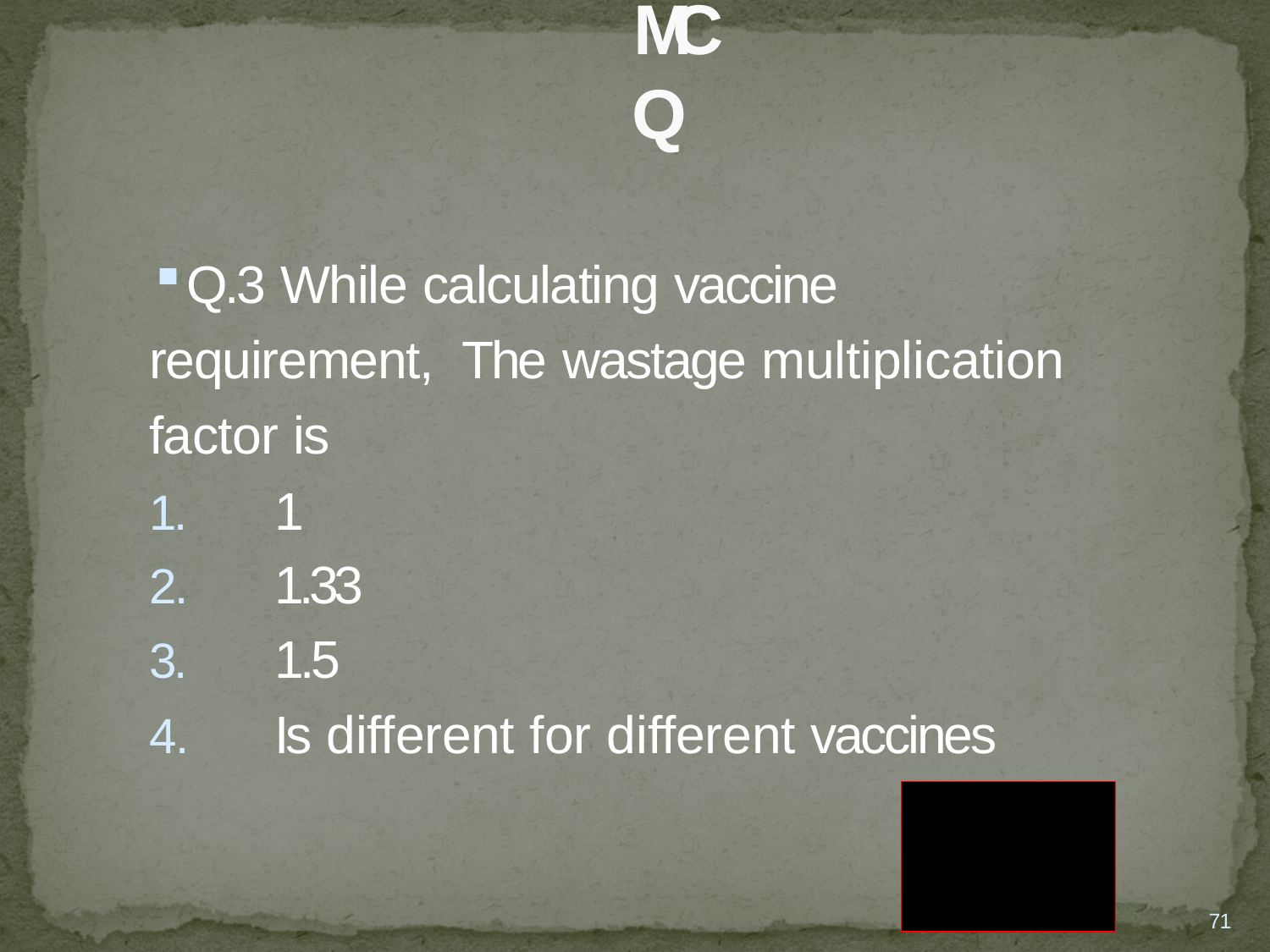

# MCQ
Q.3 While calculating vaccine requirement,  The wastage multiplication factor is
1.	1
2.	1.33
3.	1.5
4.	Is different for different vaccines

4
71